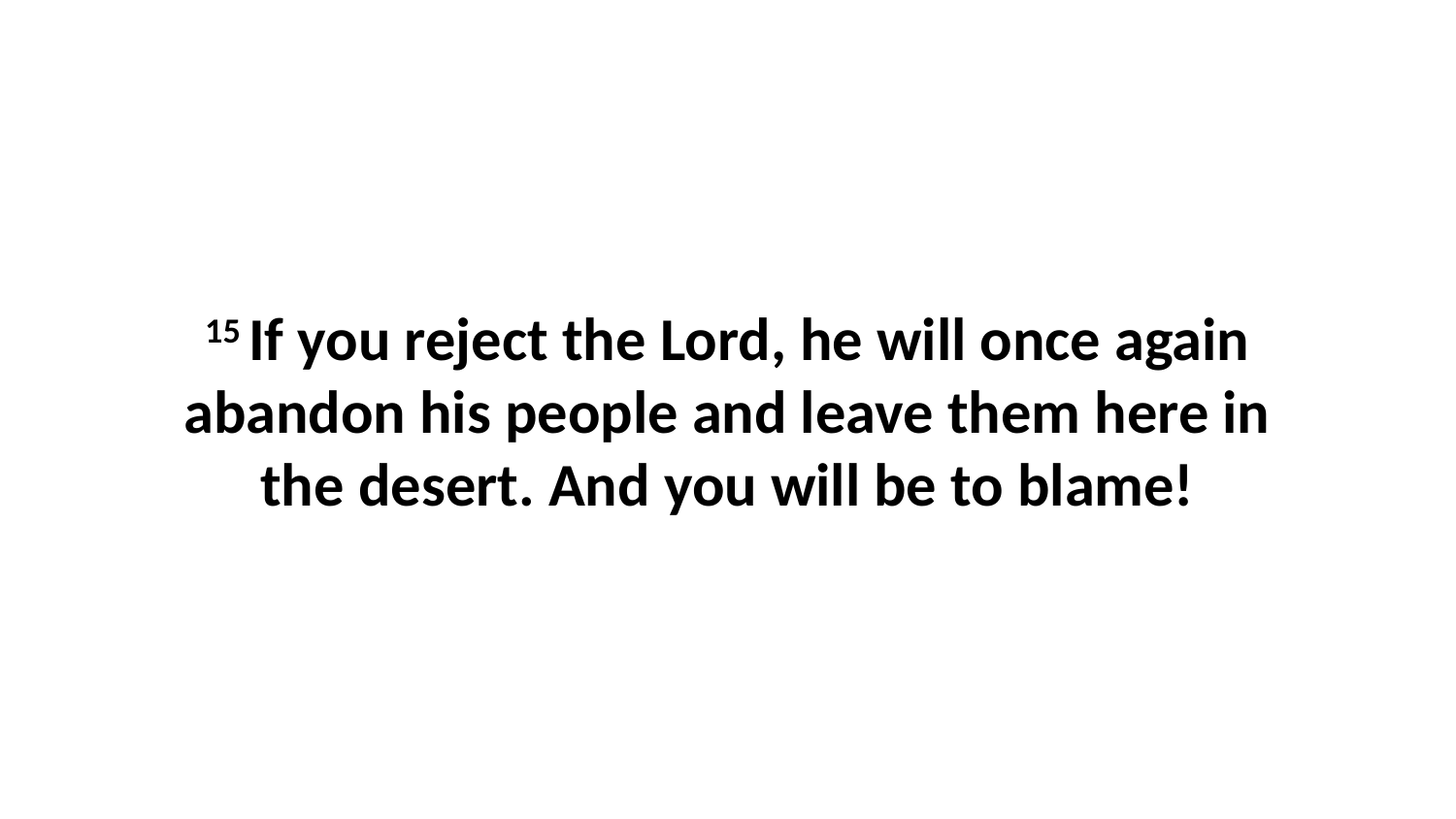

15 If you reject the Lord, he will once again abandon his people and leave them here in the desert. And you will be to blame!